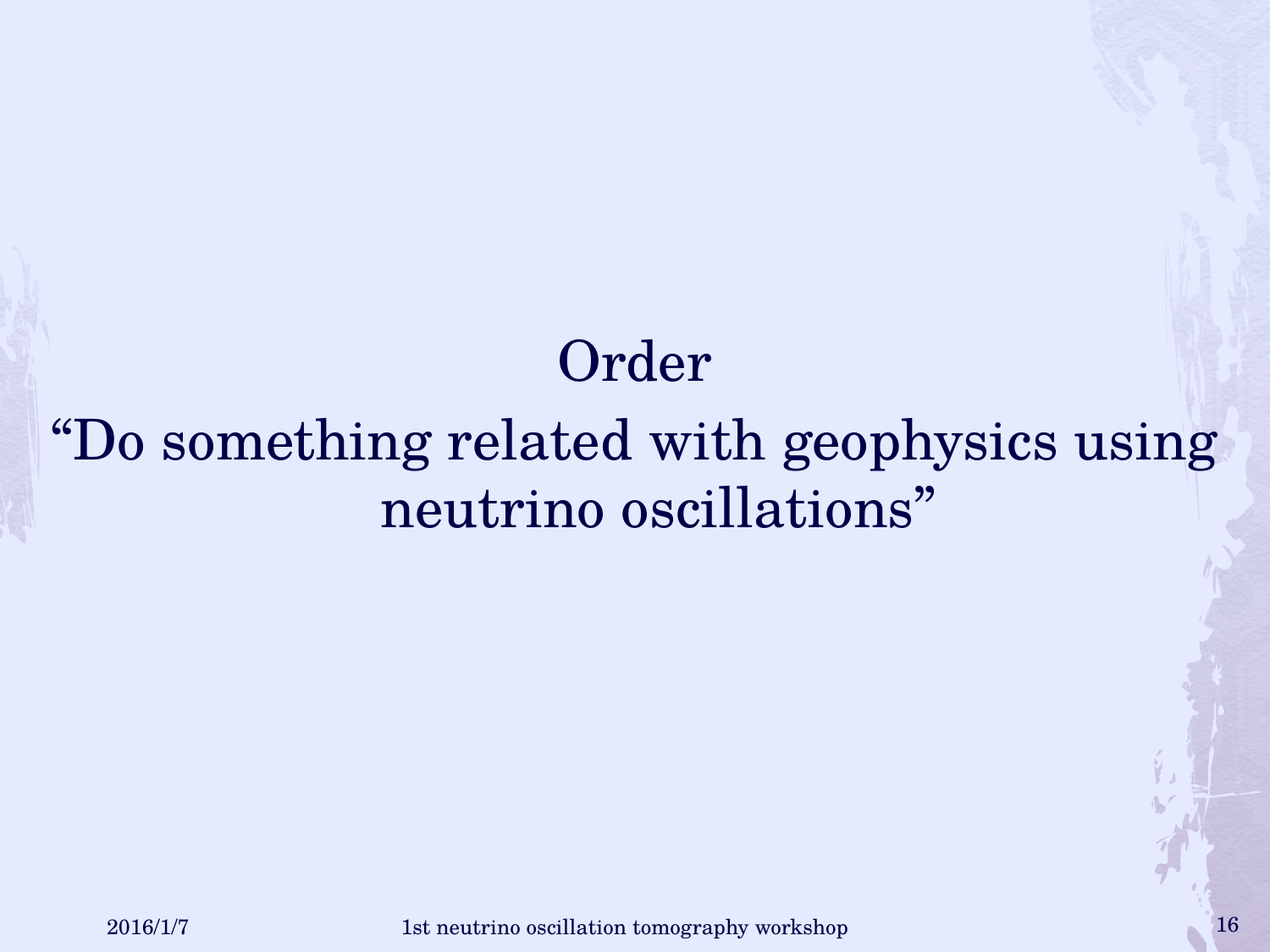

Order
“Do something related with geophysics using neutrino oscillations”

2016/1/7
1st neutrino oscillation tomography workshop
16